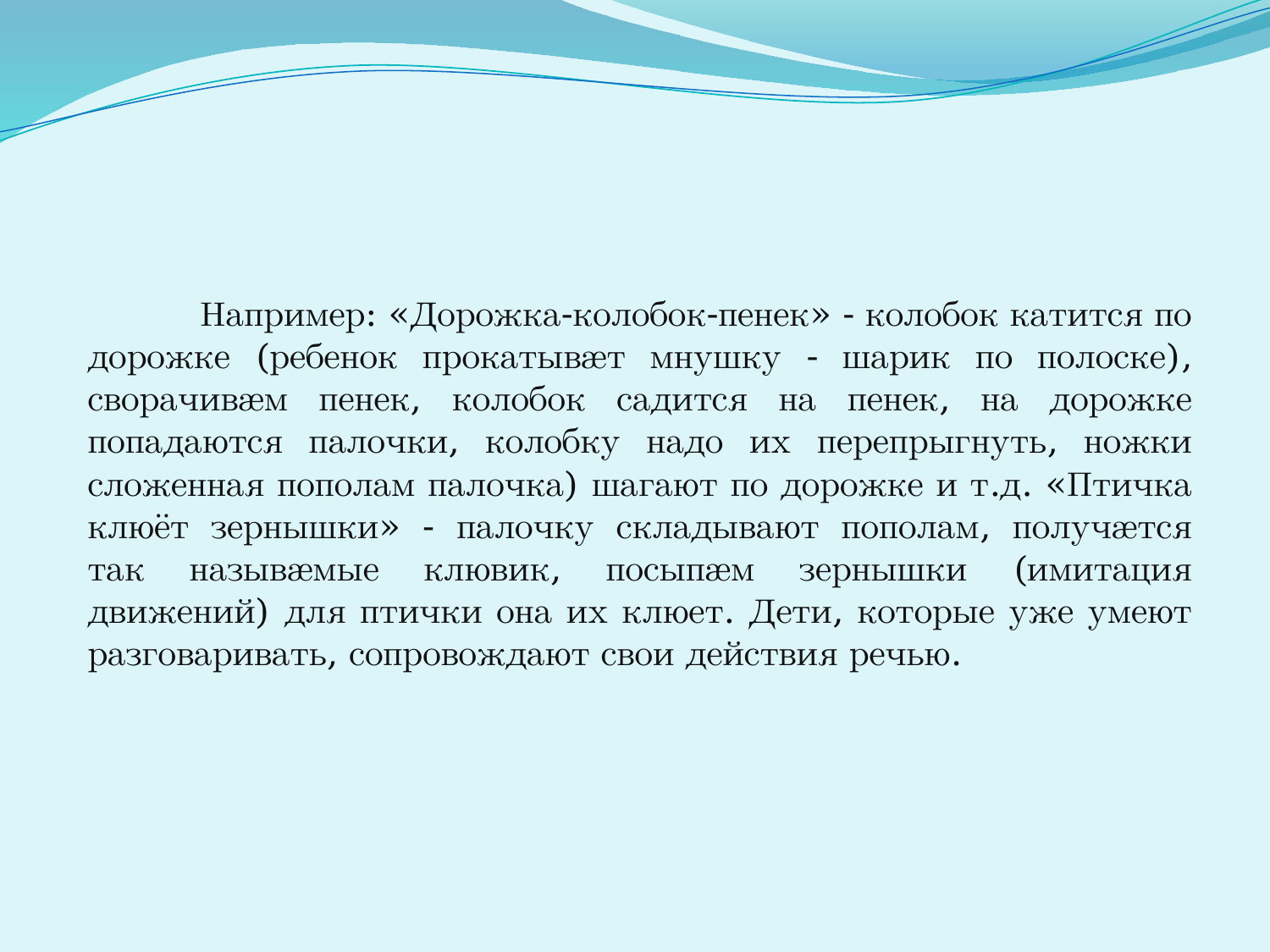

Например: «Дорожка-колобок-пенек» - колобок катится по дорожке (ребенок прокатывает мнушку - шарик по полоске), сворачиваем пенек, колобок садится на пенек, на дорожке попадаются палочки, колобку надо их перепрыгнуть, ножки сложенная пополам палочка) шагают по дорожке и т.д. «Птичка клюёт зернышки» - палочку складывают пополам, получается так называемые клювик, посыпаем зернышки (имитация движений) для птички она их клюет. Дети, которые уже умеют разговаривать, сопровождают свои действия речью.